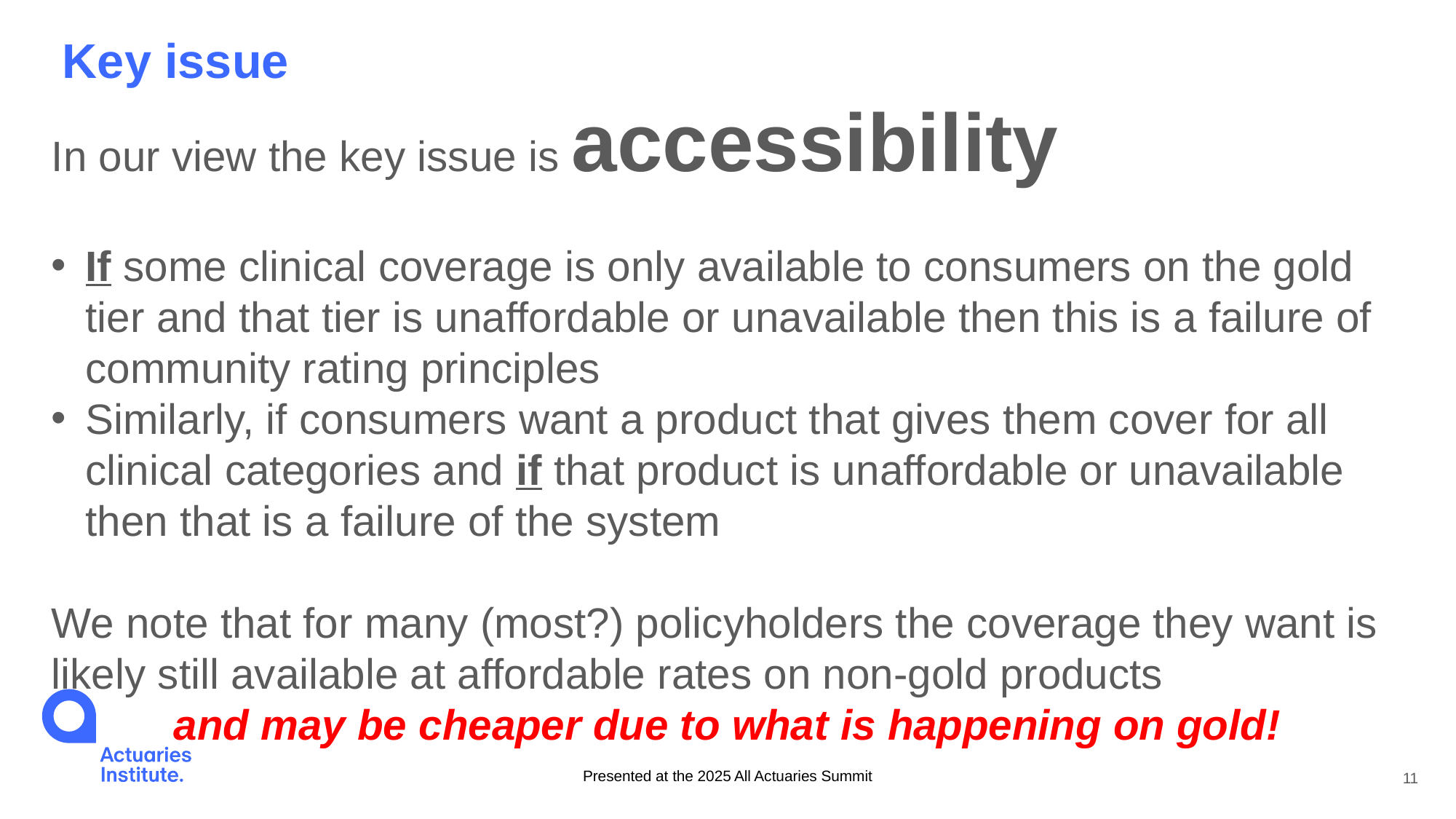

Key issue
In our view the key issue is accessibility

If some clinical coverage is only available to consumers on the gold tier and that tier is unaffordable or unavailable then this is a failure of community rating principles
Similarly, if consumers want a product that gives them cover for all clinical categories and if that product is unaffordable or unavailable then that is a failure of the system

We note that for many (most?) policyholders the coverage they want is likely still available at affordable rates on non-gold products
and may be cheaper due to what is happening on gold!

Presented at the 2025 All Actuaries Summit
11